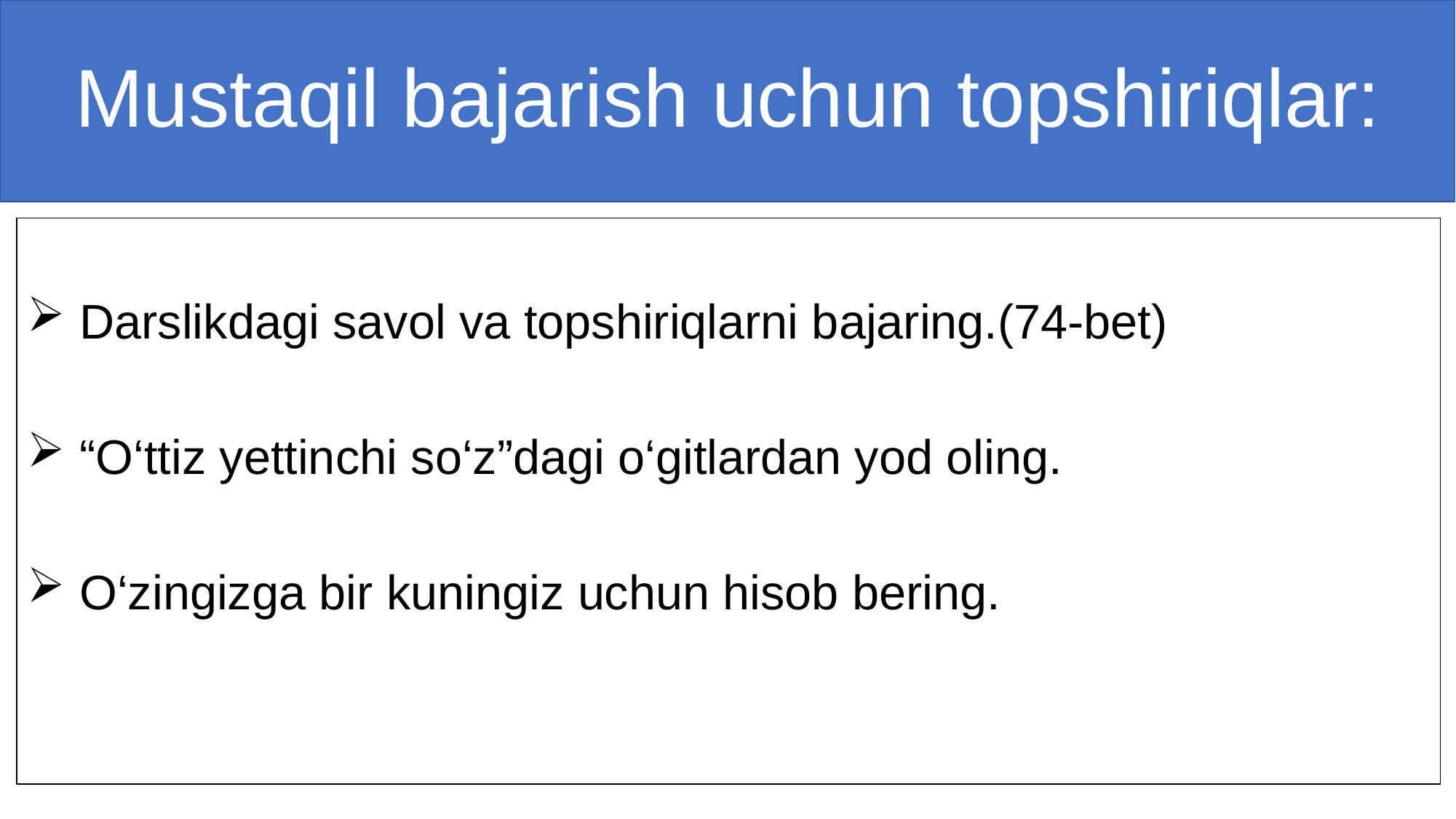

# Mustaqil bajarish uchun topshiriqlar:

 Darslikdagi savol va topshiriqlarni bajaring.(74-bet)

 “O‘ttiz yettinchi so‘z”dagi o‘gitlardan yod oling.

 O‘zingizga bir kuningiz uchun hisob bering.